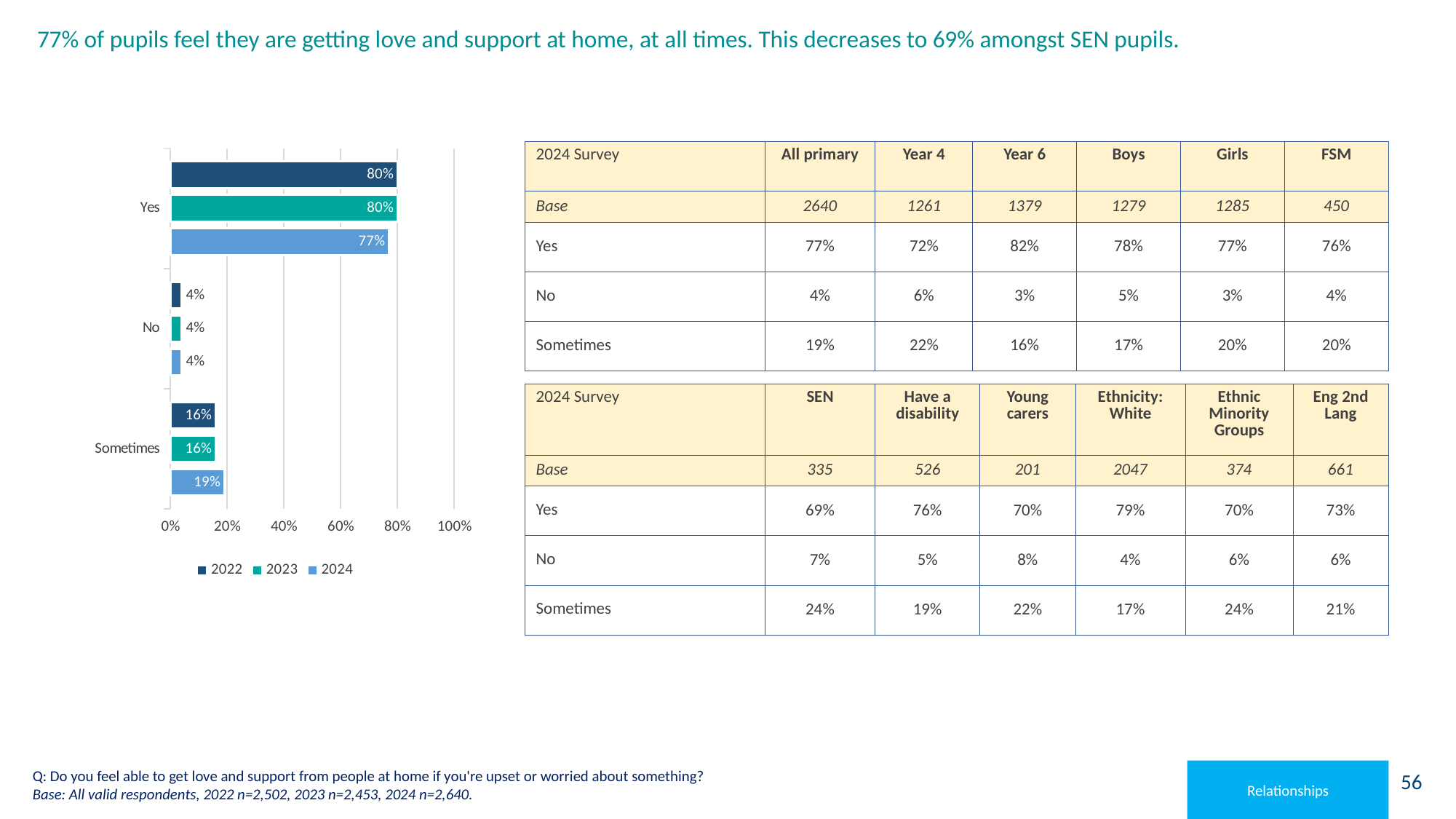

# 77% of pupils feel they are getting love and support at home, at all times. This decreases to 69% amongst SEN pupils.

### Chart

| Category | 2024 | 2023 | 2022 |
|---|---|---|---|
| Sometimes | 0.19 | 0.16 | 0.16 |
| No | 0.04 | 0.04 | 0.04 |
| Yes | 0.77 | 0.8 | 0.8 |
| 2024 Survey | All primary | Year 4 | Year 6 | Boys | Girls | FSM |
| --- | --- | --- | --- | --- | --- | --- |
| Base | 2640 | 1261 | 1379 | 1279 | 1285 | 450 |
| Yes | 77% | 72% | 82% | 78% | 77% | 76% |
| No | 4% | 6% | 3% | 5% | 3% | 4% |
| Sometimes | 19% | 22% | 16% | 17% | 20% | 20% |
| 2024 Survey | SEN | Have a disability | Young carers | Ethnicity: White | Ethnic Minority Groups | Eng 2nd Lang |
| --- | --- | --- | --- | --- | --- | --- |
| Base | 335 | 526 | 201 | 2047 | 374 | 661 |
| Yes | 69% | 76% | 70% | 79% | 70% | 73% |
| No | 7% | 5% | 8% | 4% | 6% | 6% |
| Sometimes | 24% | 19% | 22% | 17% | 24% | 21% |
Q: Do you feel able to get love and support from people at home if you're upset or worried about something?
Base: All valid respondents, 2022 n=2,502, 2023 n=2,453, 2024 n=2,640.
Relationships